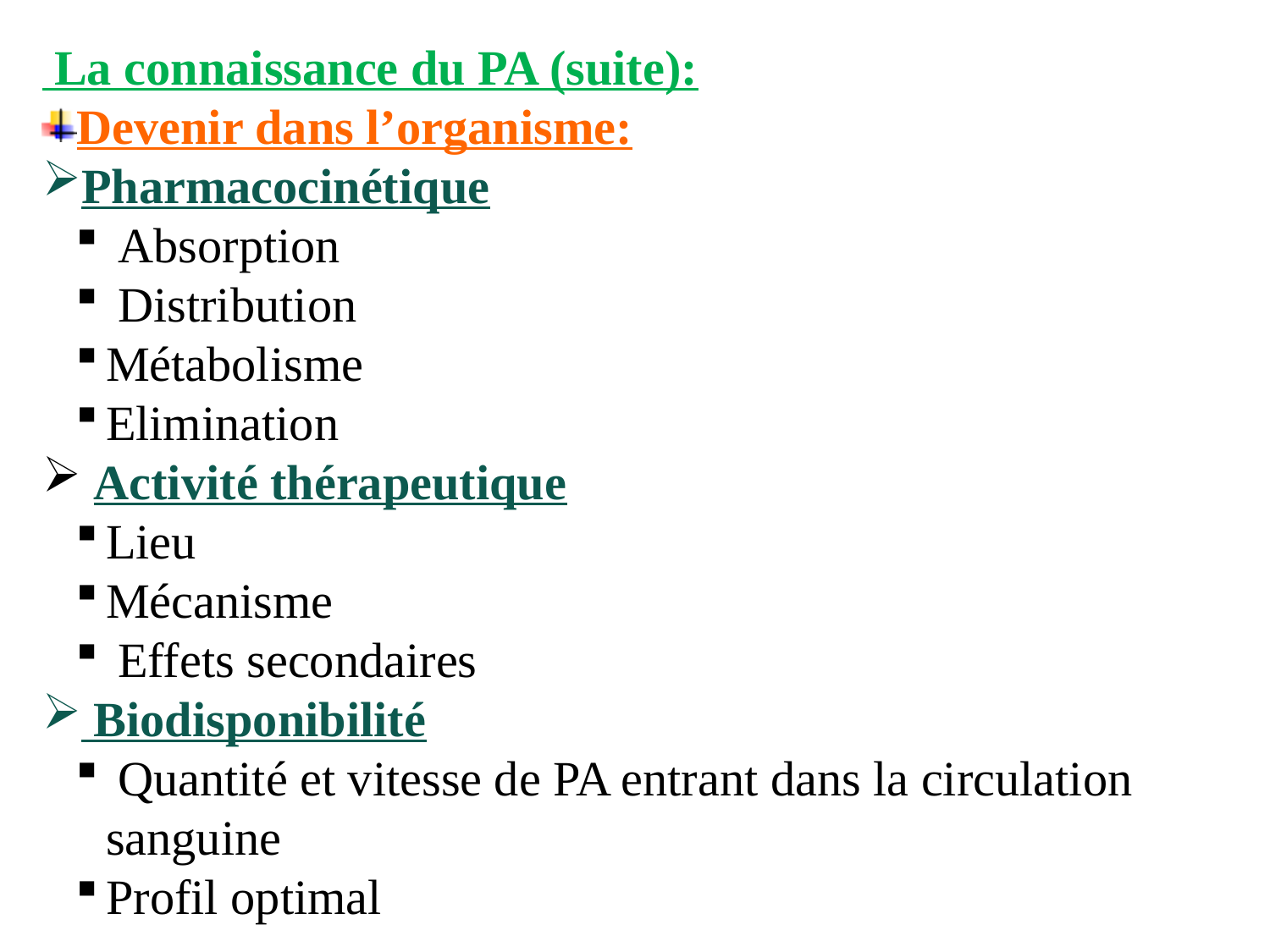

La connaissance du PA (suite):
Devenir dans l’organisme:
Pharmacocinétique
 Absorption
 Distribution
Métabolisme
Elimination
 Activité thérapeutique
Lieu
Mécanisme
 Effets secondaires
 Biodisponibilité
 Quantité et vitesse de PA entrant dans la circulation sanguine
Profil optimal